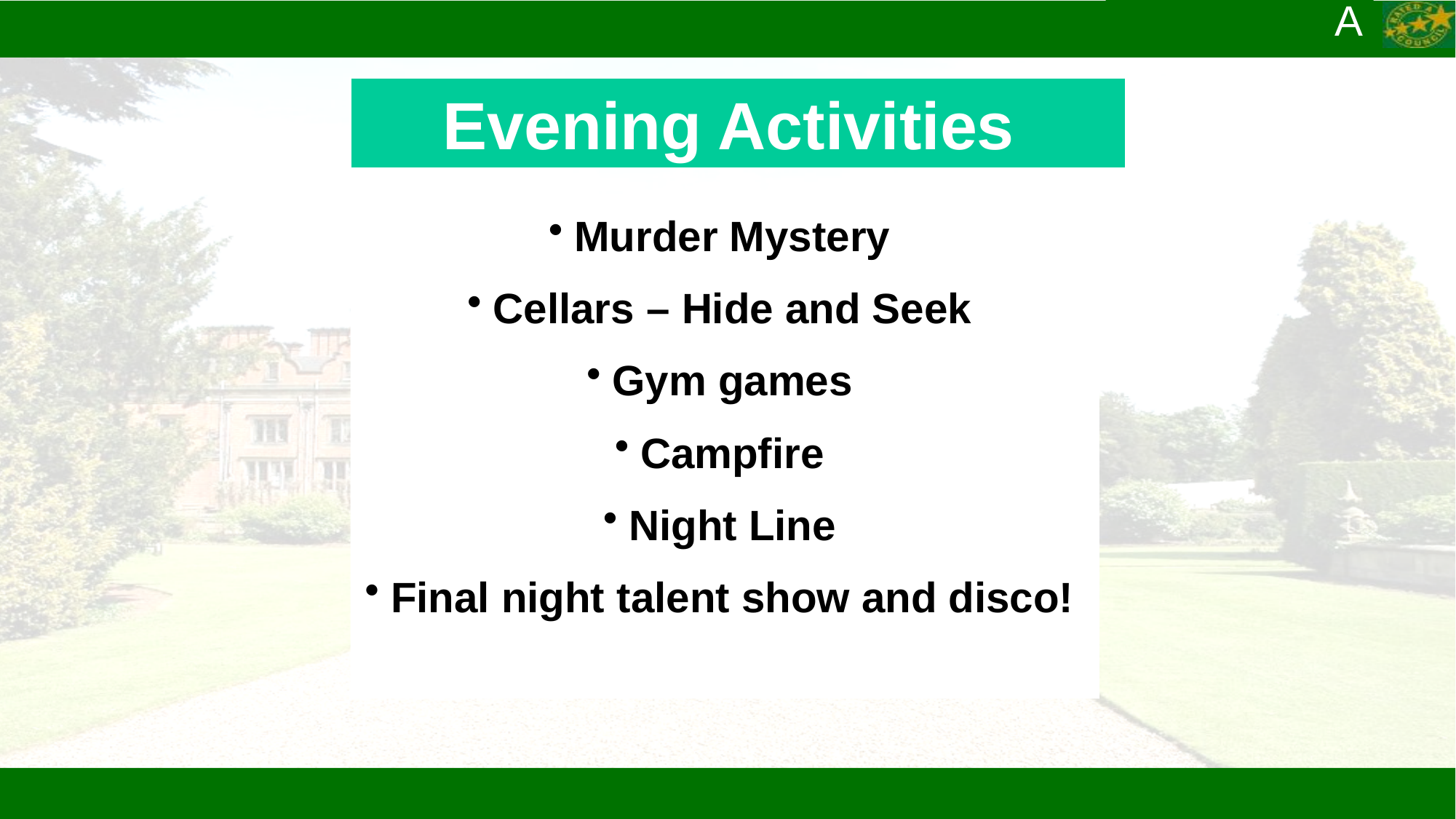

Evening Activities
Murder Mystery
Cellars – Hide and Seek
Gym games
Campfire
Night Line
Final night talent show and disco!